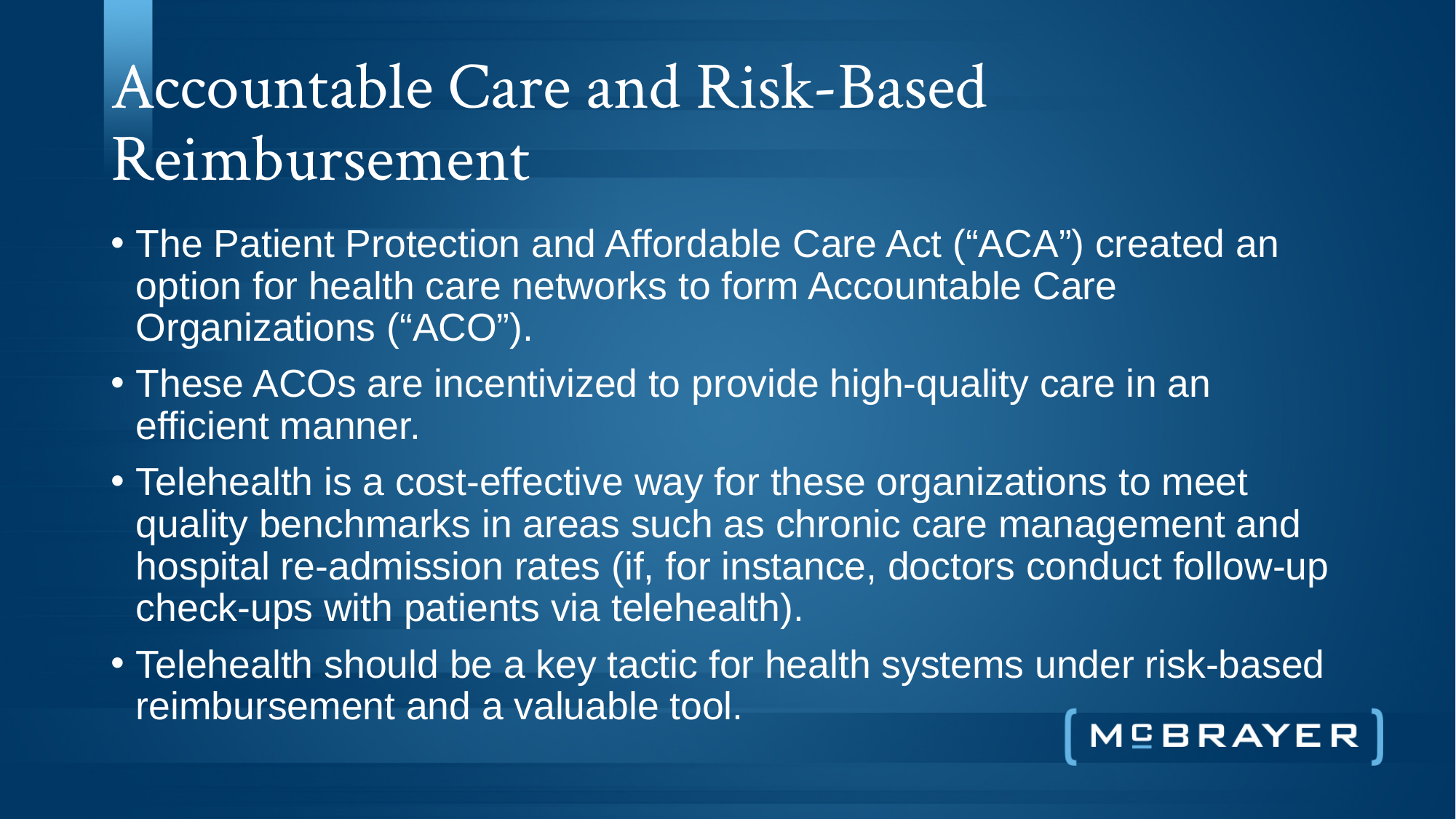

# Accountable Care and Risk-Based Reimbursement
The Patient Protection and Affordable Care Act (“ACA”) created an option for health care networks to form Accountable Care Organizations (“ACO”).
These ACOs are incentivized to provide high-quality care in an efficient manner.
Telehealth is a cost-effective way for these organizations to meet quality benchmarks in areas such as chronic care management and hospital re-admission rates (if, for instance, doctors conduct follow-up check-ups with patients via telehealth).
Telehealth should be a key tactic for health systems under risk-based reimbursement and a valuable tool.